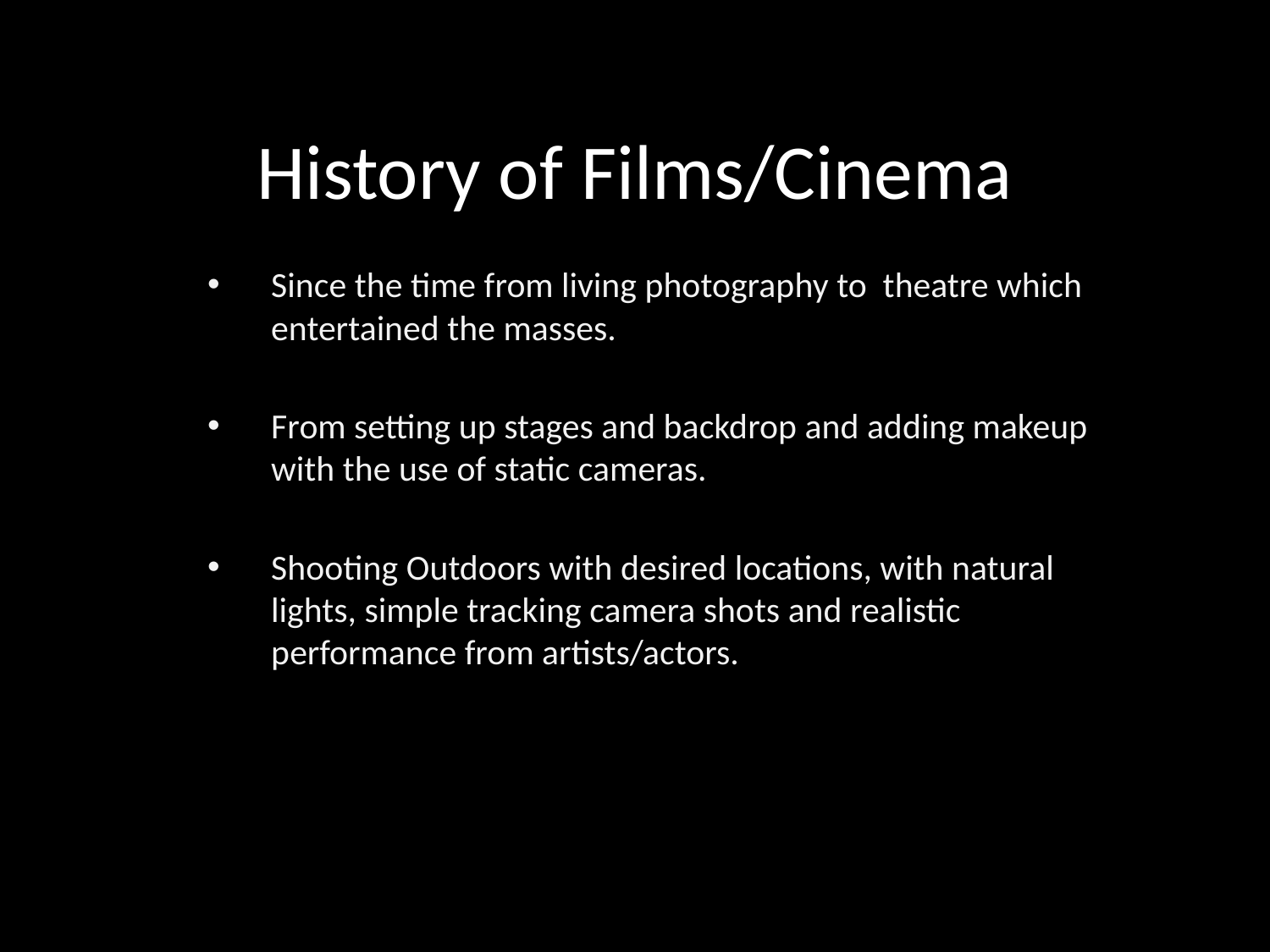

# History of Films/Cinema
Since the time from living photography to  theatre which entertained the masses.

From setting up stages and backdrop and adding makeup  with the use of static cameras.

Shooting Outdoors with desired locations, with natural lights, simple tracking camera shots and realistic performance from artists/actors.